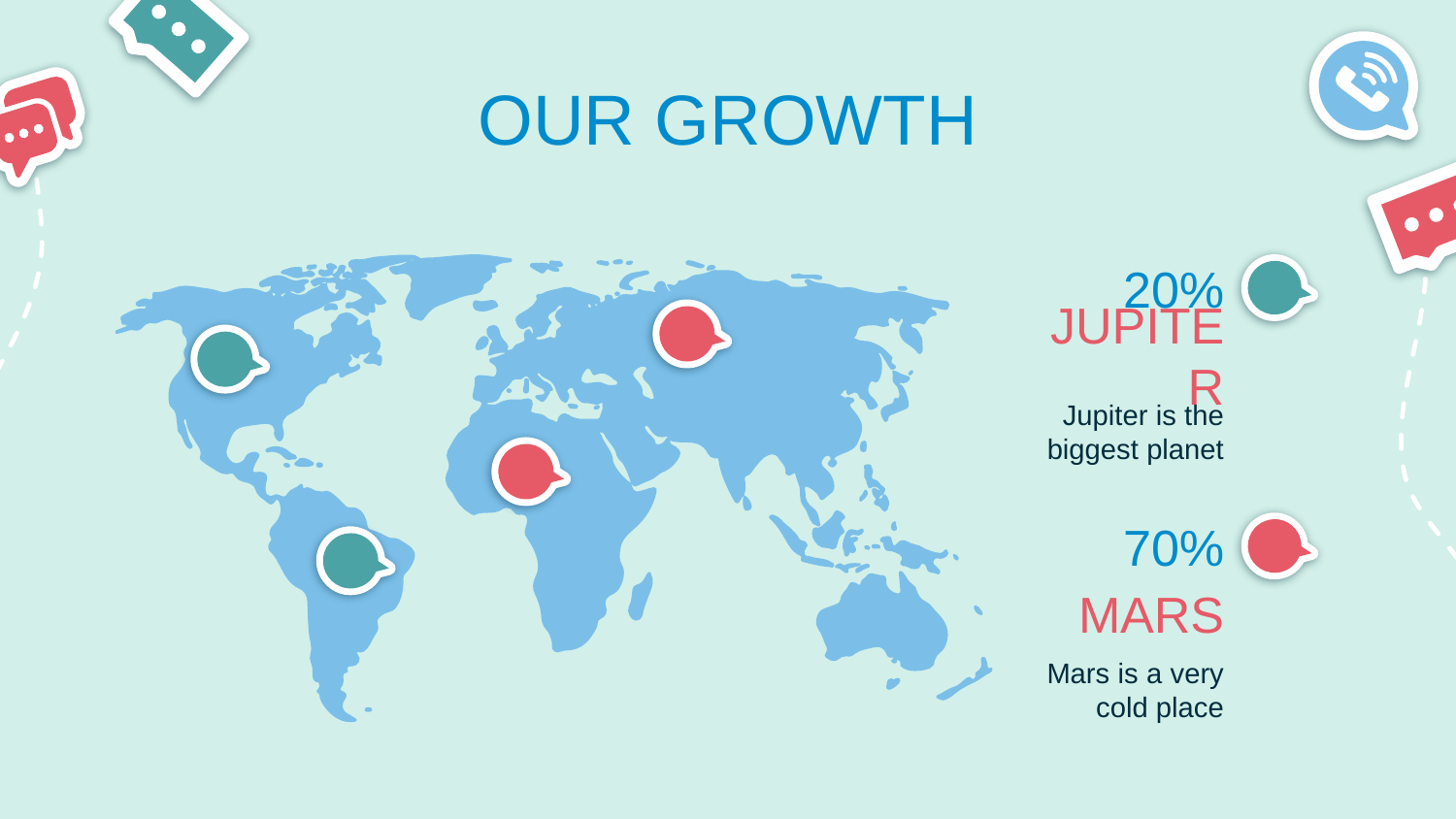

# OUR GROWTH

20%

JUPITER

Jupiter is the biggest planet

70%

MARS
Mars is a very cold place